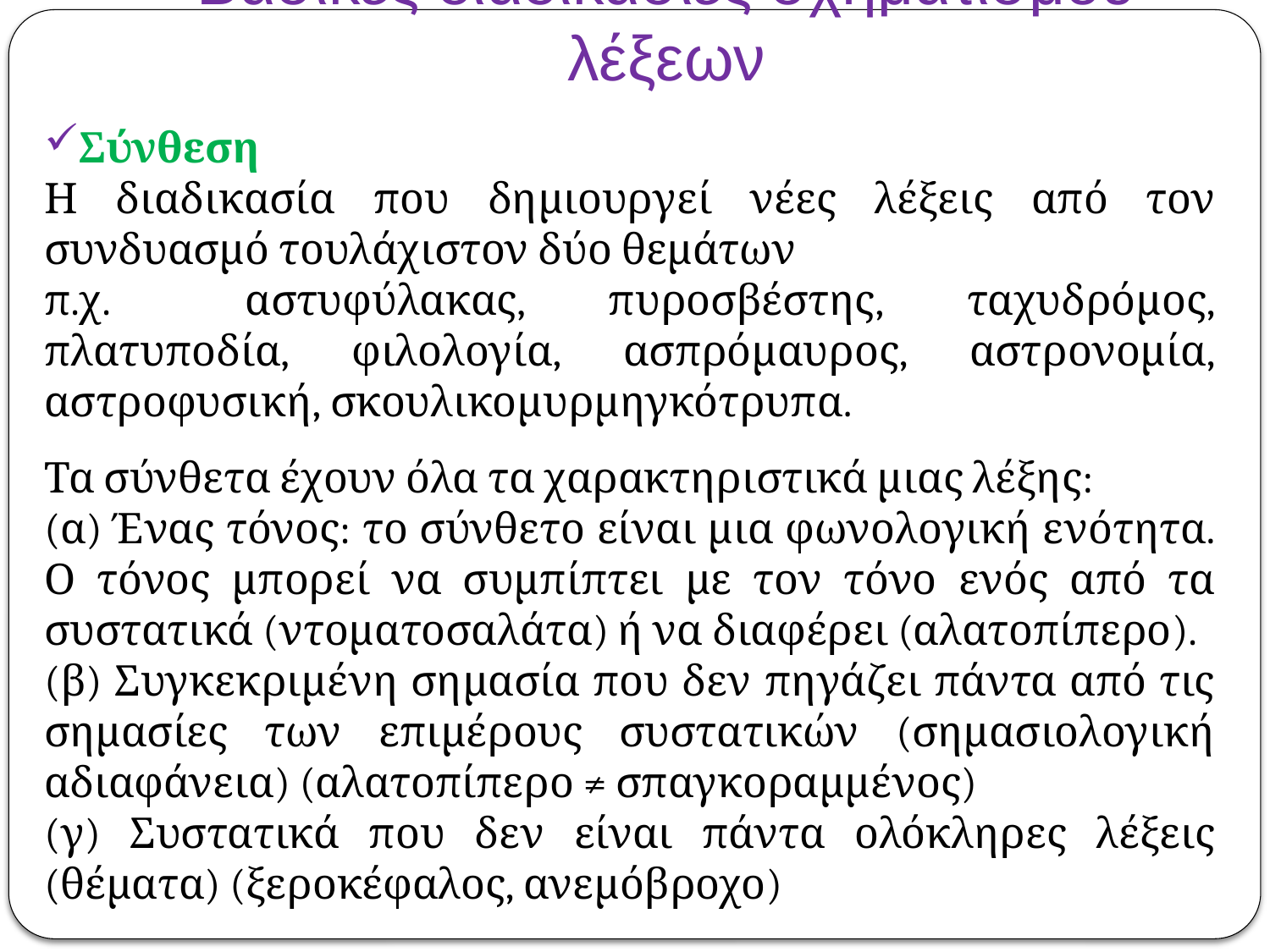

# Βασικές διαδικασίες σχηματισμού λέξεων

Σύνθεση
Η διαδικασία που δημιουργεί νέες λέξεις από τον συνδυασμό τουλάχιστον δύο θεμάτων
π.χ. 	αστυφύλακας, πυροσβέστης, ταχυδρόμος, πλατυποδία, φιλολογία, ασπρόμαυρος, αστρονομία, αστροφυσική, σκουλικομυρμηγκότρυπα.

Τα σύνθετα έχουν όλα τα χαρακτηριστικά μιας λέξης:
(α) Ένας τόνος: το σύνθετο είναι μια φωνολογική ενότητα. Ο τόνος μπορεί να συμπίπτει με τον τόνο ενός από τα συστατικά (ντοματοσαλάτα) ή να διαφέρει (αλατοπίπερο).
(β) Συγκεκριμένη σημασία που δεν πηγάζει πάντα από τις σημασίες των επιμέρους συστατικών (σημασιολογική αδιαφάνεια) (αλατοπίπερο ≠ σπαγκοραμμένος)
(γ) Συστατικά που δεν είναι πάντα ολόκληρες λέξεις (θέματα) (ξεροκέφαλος, ανεμόβροχο)